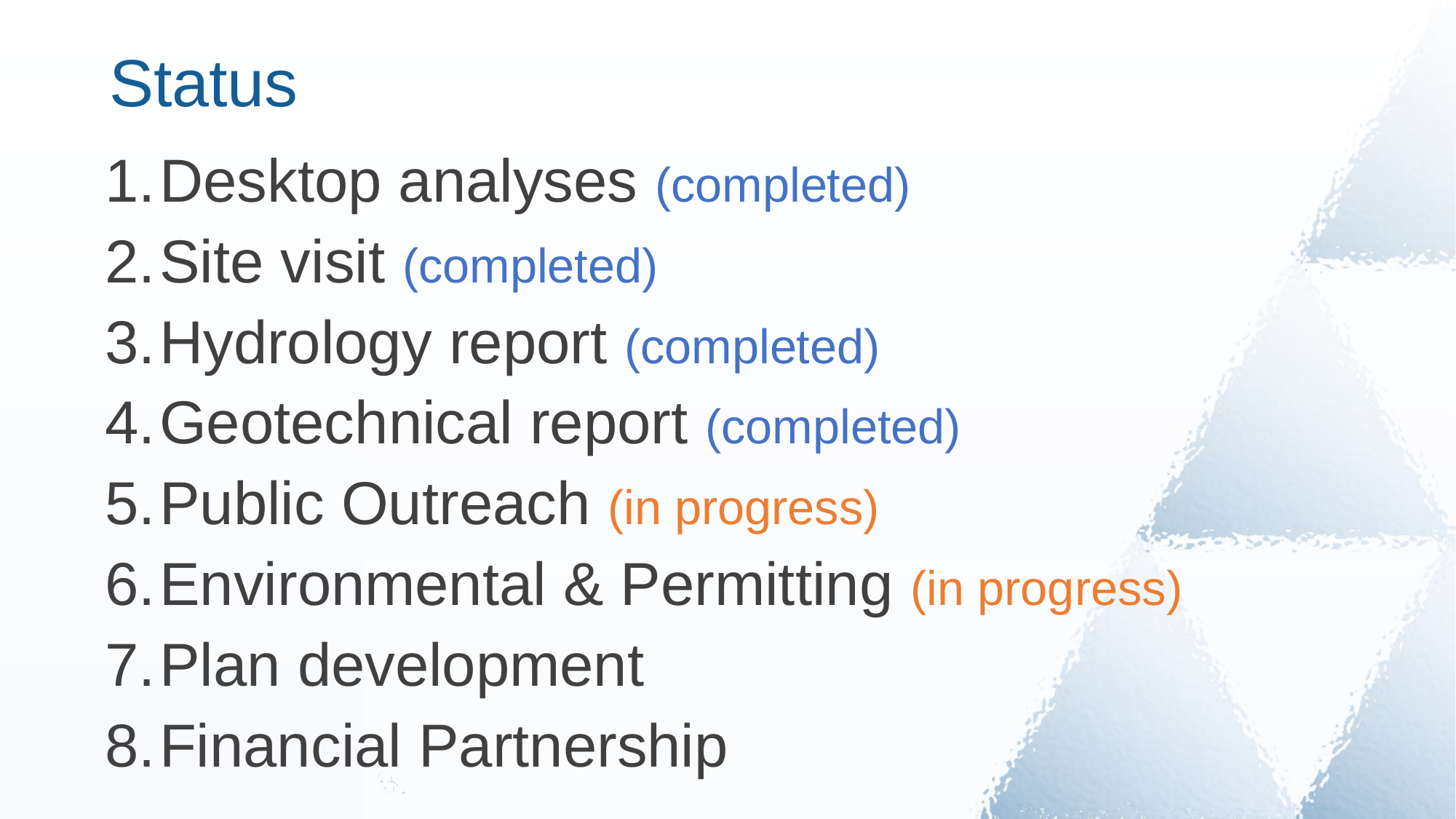

# Status
Desktop analyses (completed)
Site visit (completed)
Hydrology report (completed)
Geotechnical report (completed)
Public Outreach (in progress)
Environmental & Permitting (in progress)
Plan development
Financial Partnership